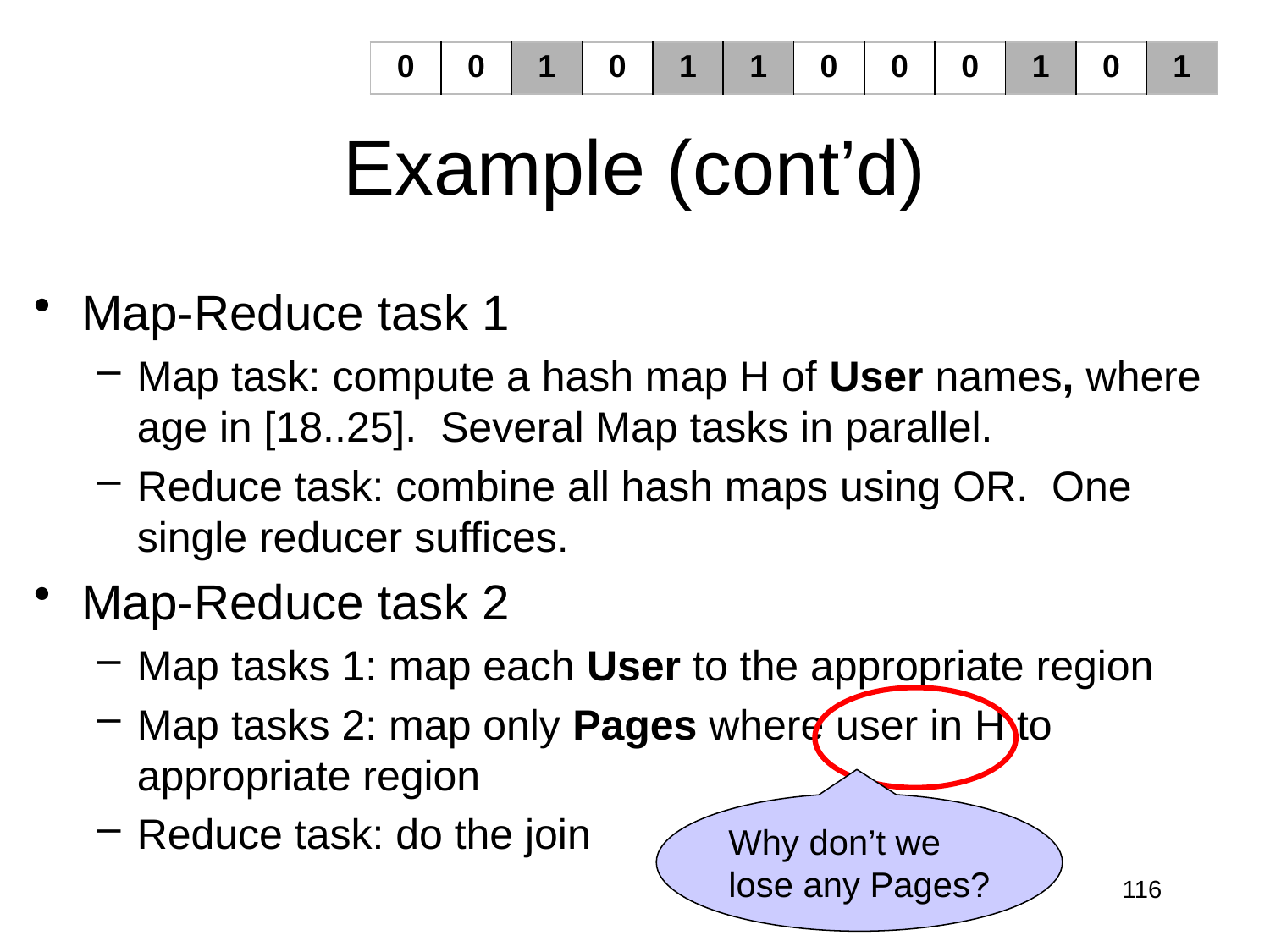

| 0 | 0 | 1 | 0 | 1 | 1 | 0 | 0 | 0 | 1 | 0 | 1 |
| --- | --- | --- | --- | --- | --- | --- | --- | --- | --- | --- | --- |
# Example (cont’d)
Map-Reduce task 1
Map task: compute a hash map H of User names, where age in [18..25].  Several Map tasks in parallel.
Reduce task: combine all hash maps using OR.  One single reducer suffices.
Map-Reduce task 2
Map tasks 1: map each User to the appropriate region
Map tasks 2: map only Pages where user in H to appropriate region
Reduce task: do the join

Why don’t we
lose any Pages?
116